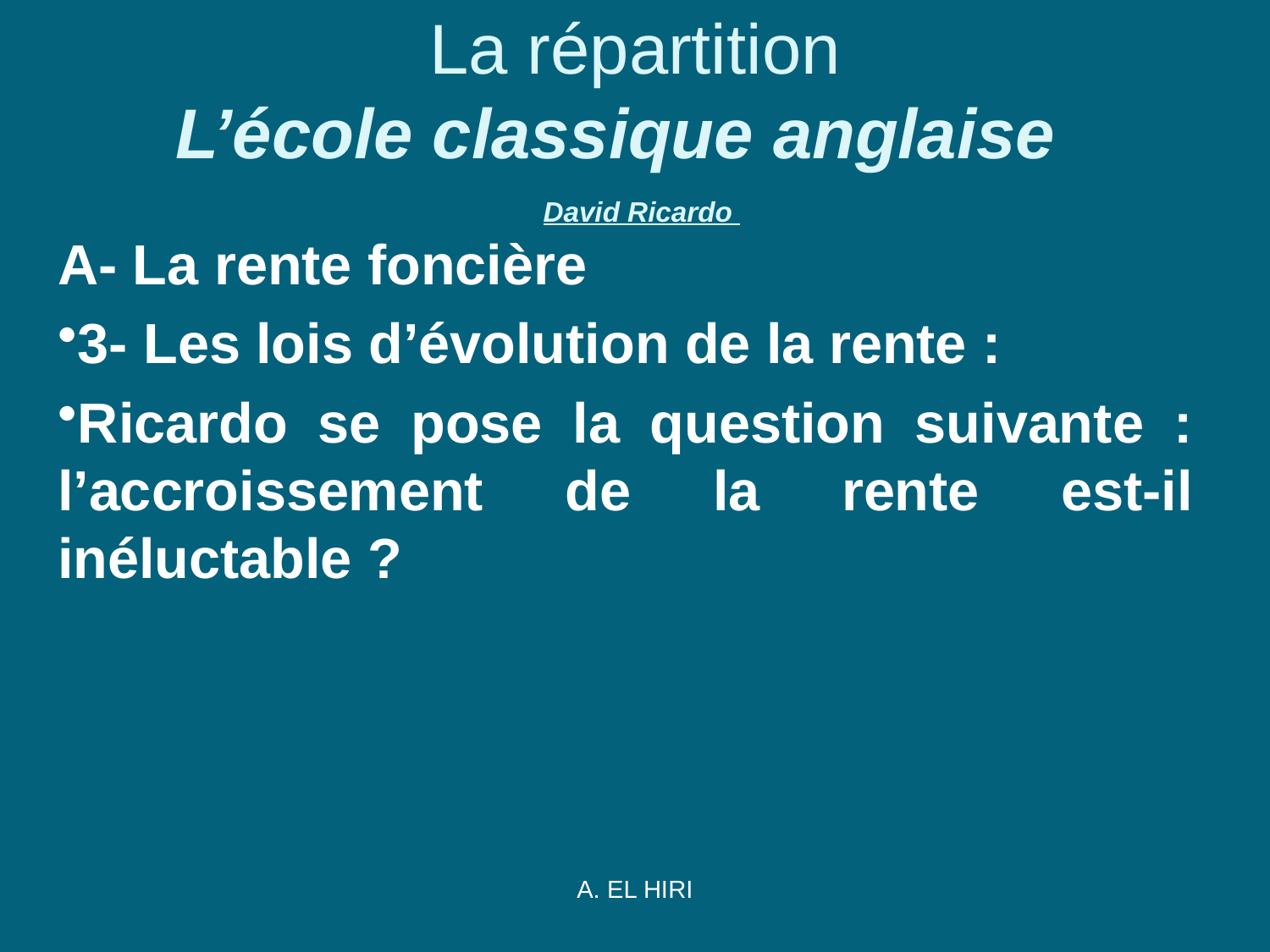

# La répartition L’école classique anglaise  David Ricardo
A- La rente foncière
3- Les lois d’évolution de la rente :
Ricardo se pose la question suivante : l’accroissement de la rente est-il inéluctable ?
A. EL HIRI